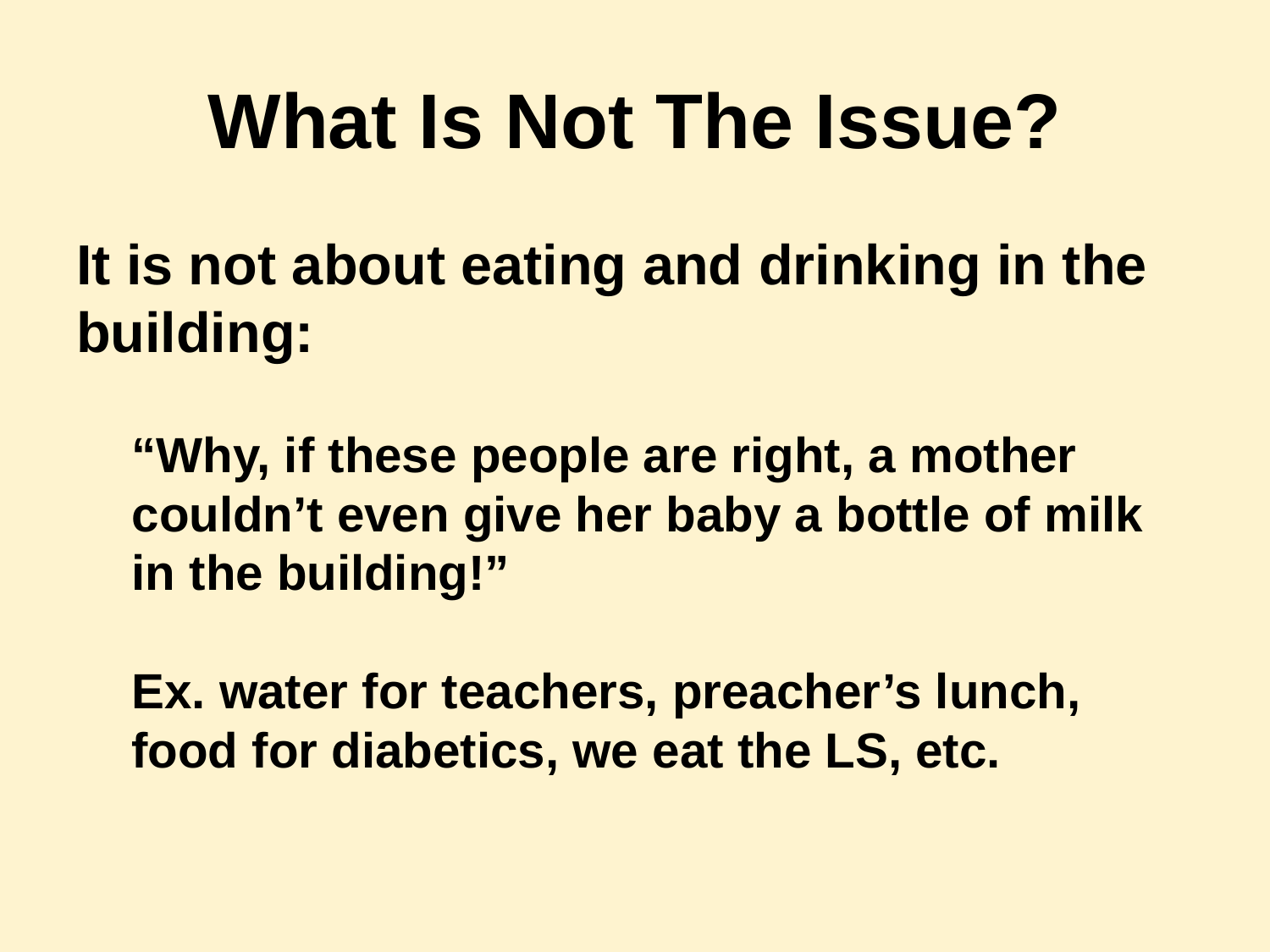

# What Is Not The Issue?
It is not about eating and drinking in the building:

“Why, if these people are right, a mother couldn’t even give her baby a bottle of milk in the building!”

Ex. water for teachers, preacher’s lunch, food for diabetics, we eat the LS, etc.